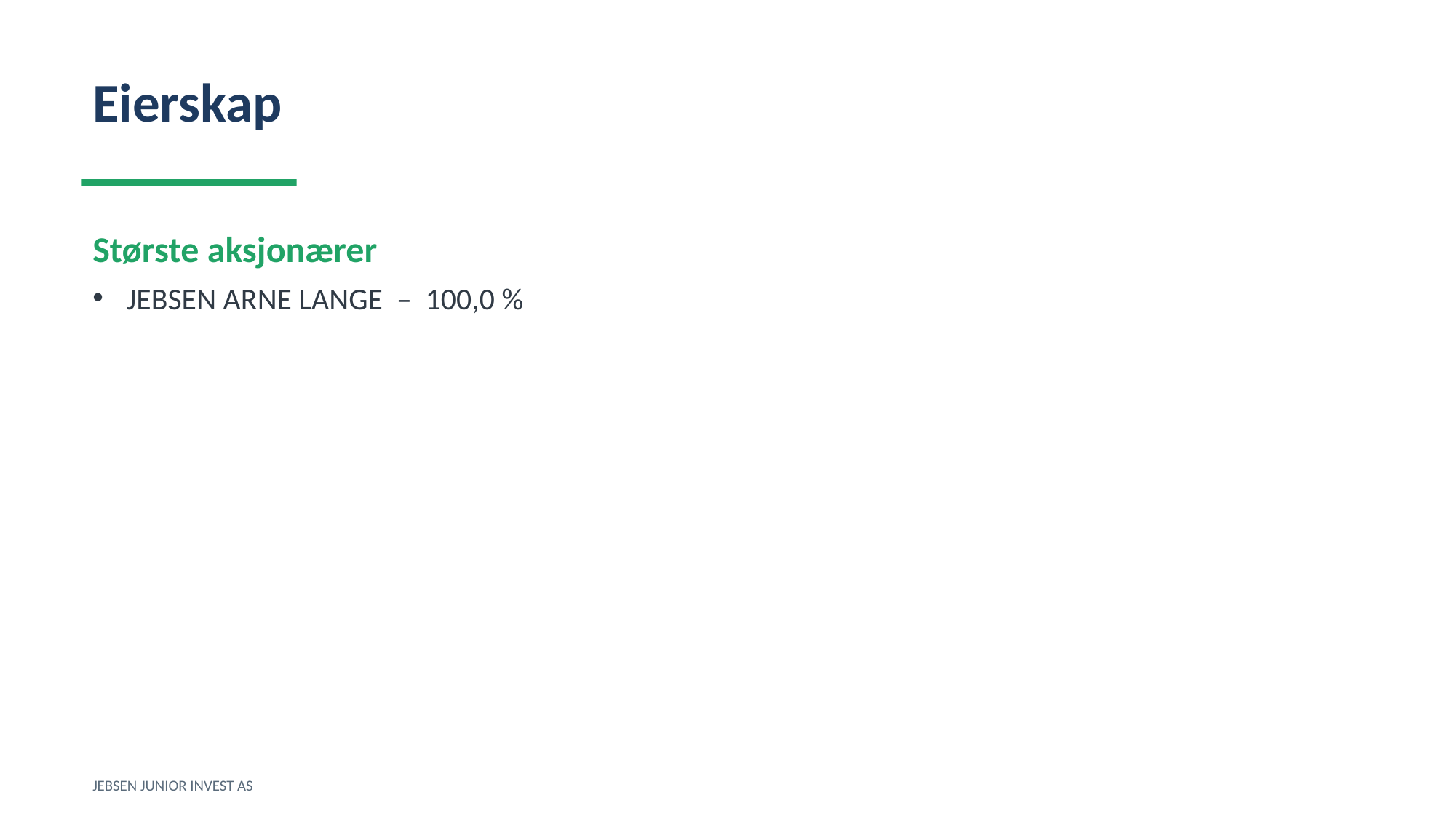

Eierskap

Største aksjonærer
JEBSEN ARNE LANGE  –  100,0 %
JEBSEN JUNIOR INVEST AS